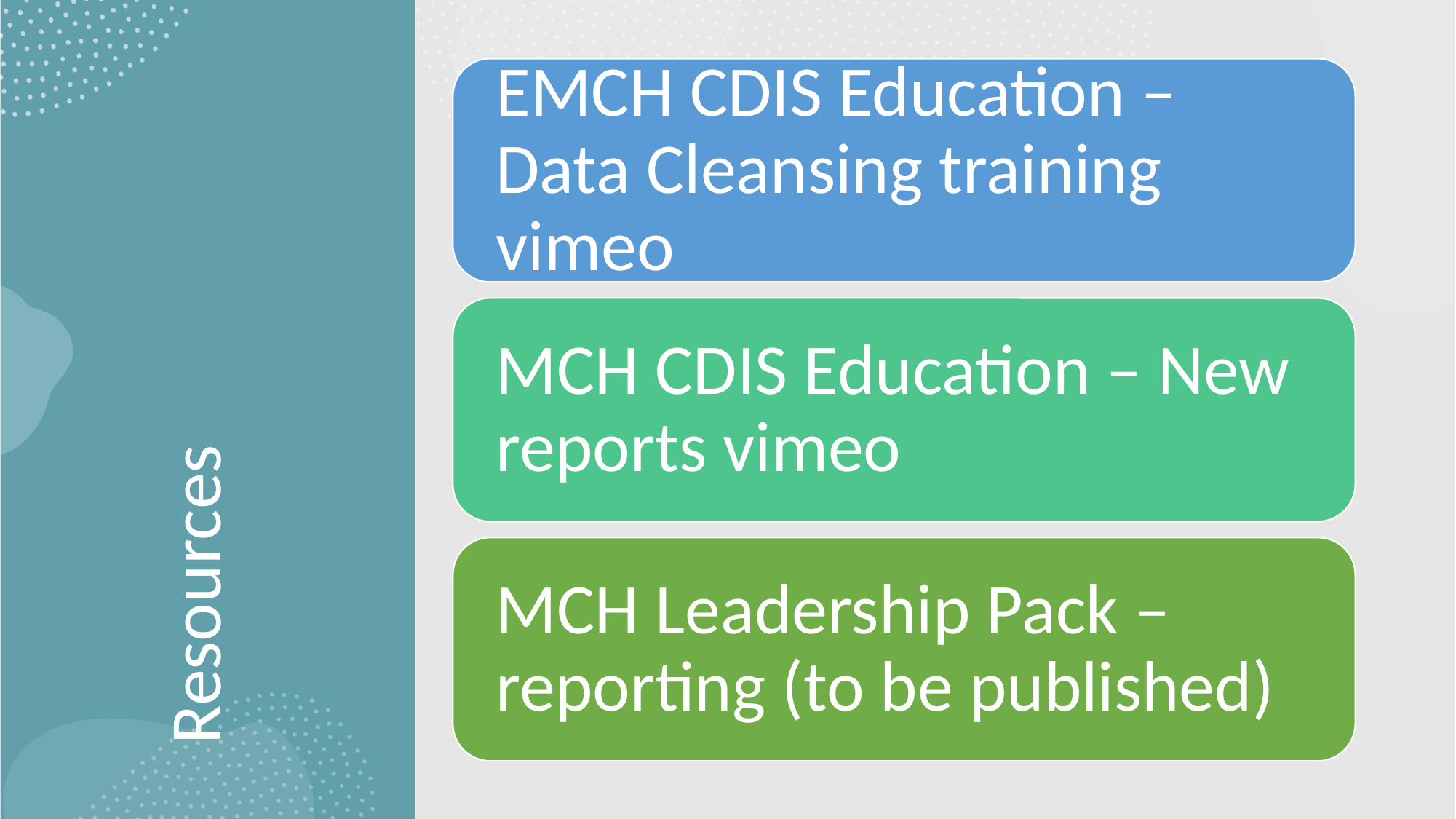

EMCH CDIS Education – Data Cleansing training vimeo
MCH CDIS Education – New reports vimeo
MCH Leadership Pack – reporting (to be published)
# Resources